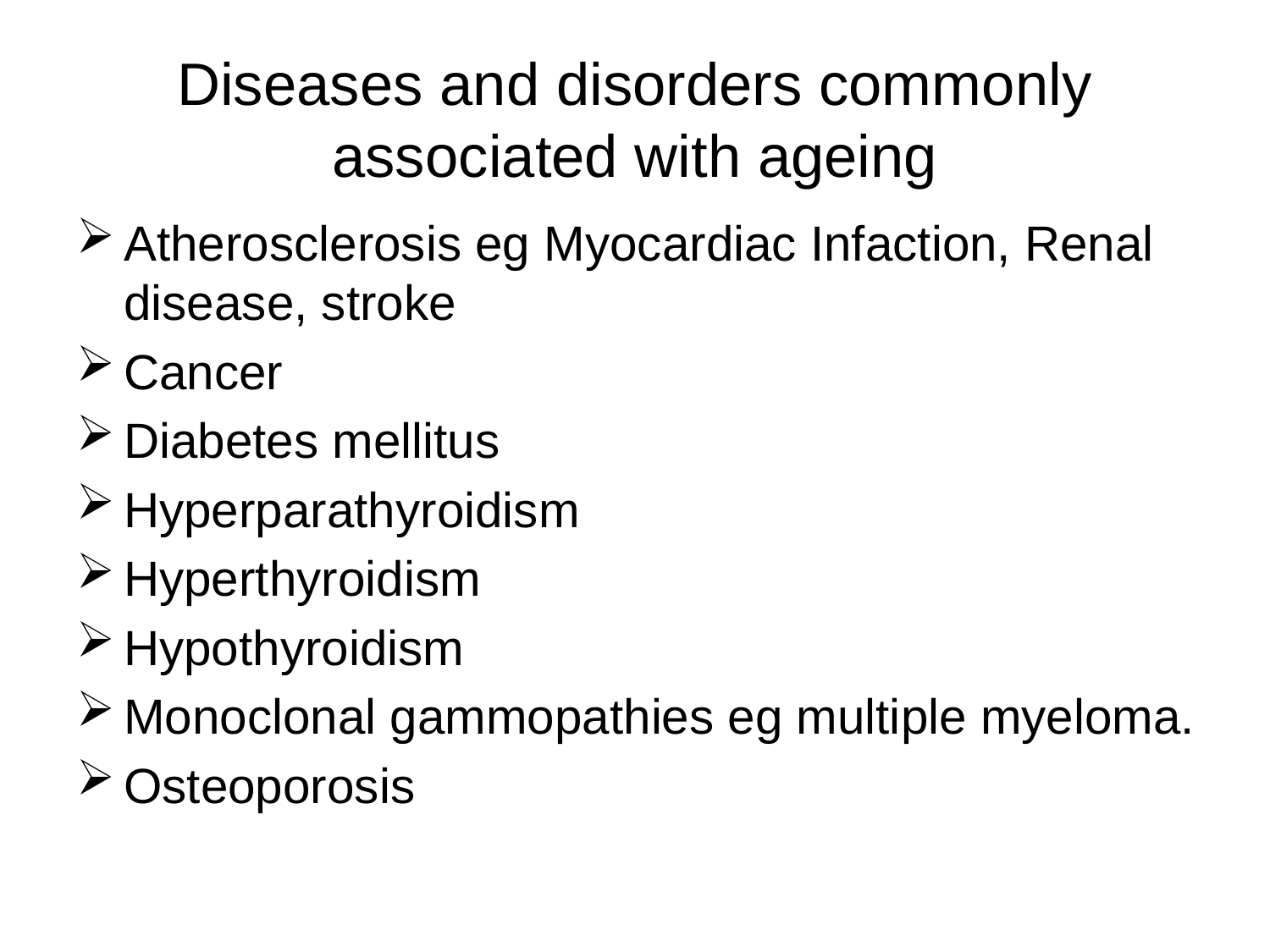

# Diseases and disorders commonly associated with ageing
Atherosclerosis eg Myocardiac Infaction, Renal disease, stroke
Cancer
Diabetes mellitus
Hyperparathyroidism
Hyperthyroidism
Hypothyroidism
Monoclonal gammopathies eg multiple myeloma.
Osteoporosis